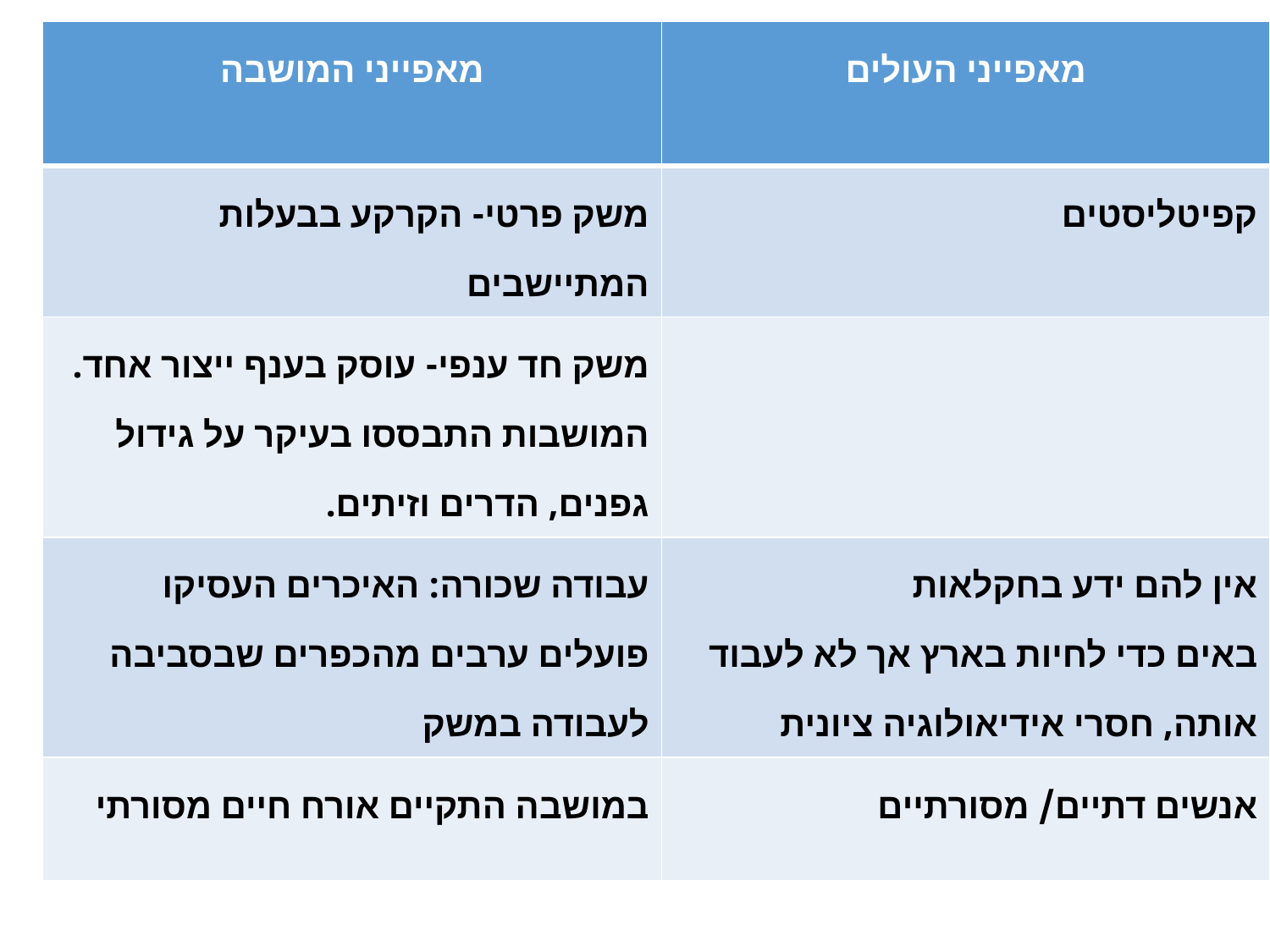

| מאפייני המושבה | מאפייני העולים |
| --- | --- |
| משק פרטי- הקרקע בבעלות המתיישבים | קפיטליסטים |
| משק חד ענפי- עוסק בענף ייצור אחד. המושבות התבססו בעיקר על גידול גפנים, הדרים וזיתים. |  |
| עבודה שכורה: האיכרים העסיקו פועלים ערבים מהכפרים שבסביבה לעבודה במשק | אין להם ידע בחקלאות באים כדי לחיות בארץ אך לא לעבוד אותה, חסרי אידיאולוגיה ציונית |
| במושבה התקיים אורח חיים מסורתי | אנשים דתיים/ מסורתיים |